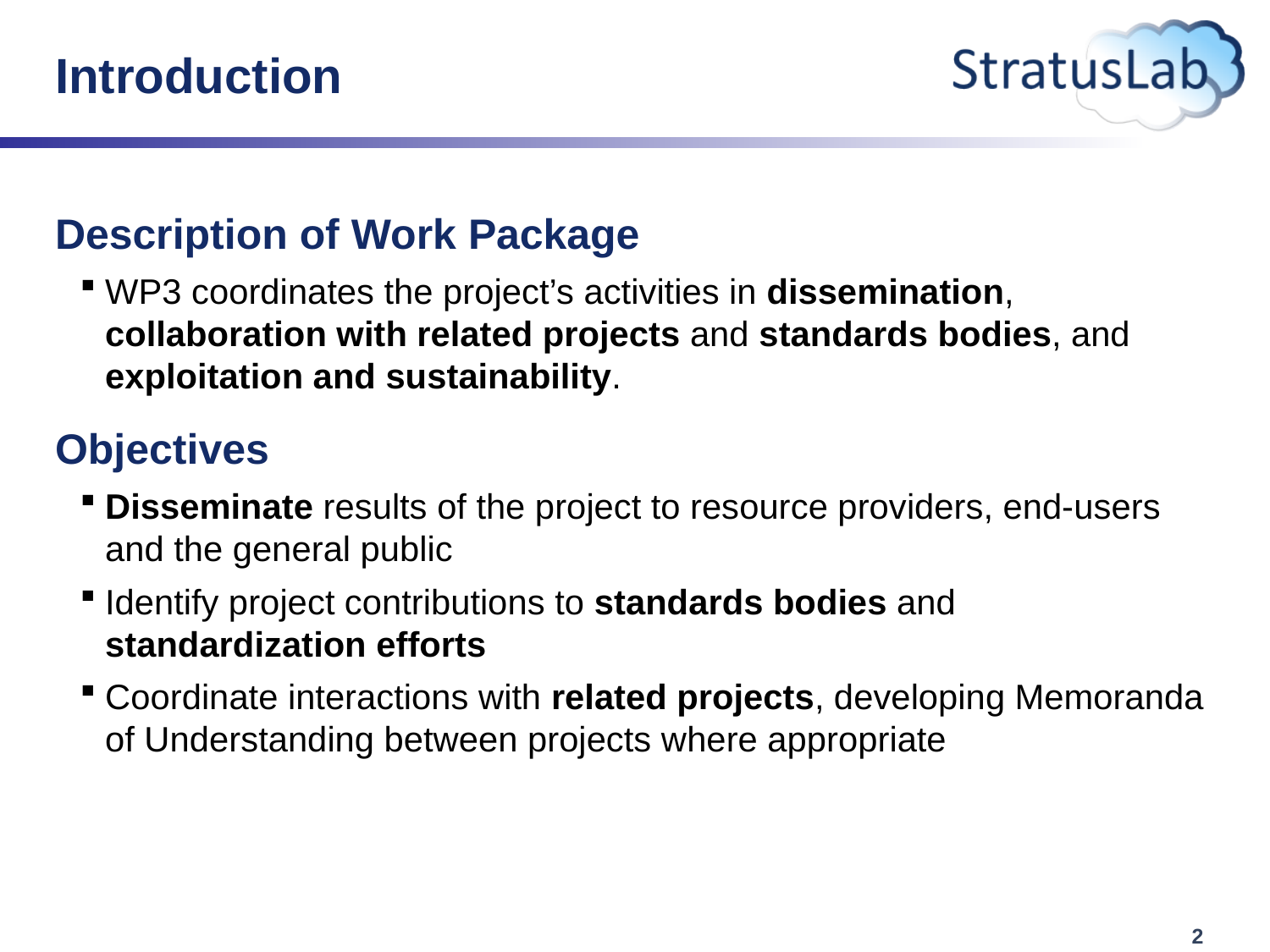

# Introduction
Description of Work Package
WP3 coordinates the project’s activities in dissemination, collaboration with related projects and standards bodies, and exploitation and sustainability.
Objectives
Disseminate results of the project to resource providers, end-users and the general public
Identify project contributions to standards bodies and standardization efforts
Coordinate interactions with related projects, developing Memoranda of Understanding between projects where appropriate